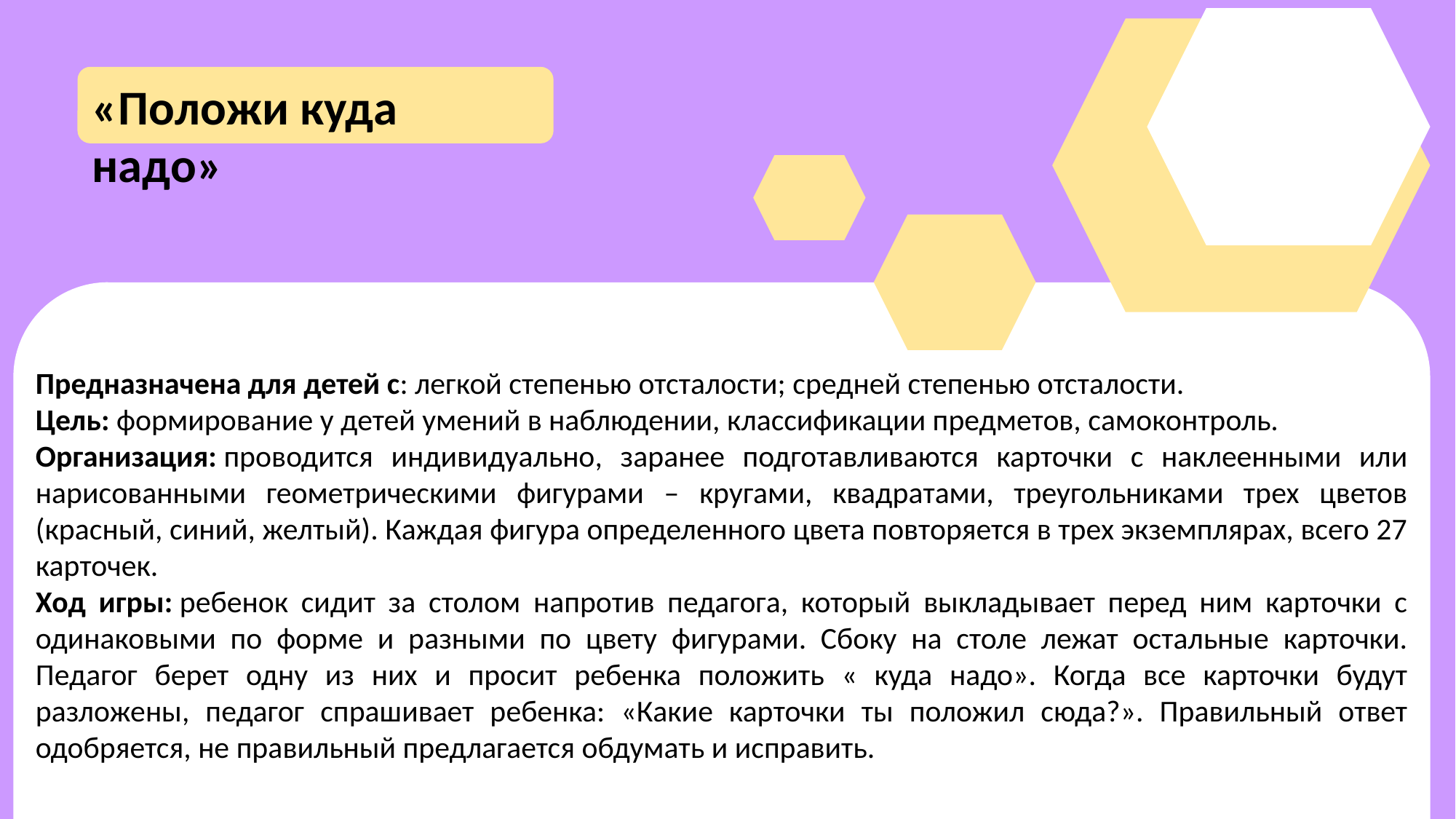

«Положи куда надо»

Предназначена для детей с: легкой степенью отсталости; средней степенью отсталости.
Цель: формирование у детей умений в наблюдении, классификации предметов, самоконтроль.
Организация: проводится индивидуально, заранее подготавливаются карточки с наклеенными или нарисованными геометрическими фигурами – кругами, квадратами, треугольниками трех цветов (красный, синий, желтый). Каждая фигура определенного цвета повторяется в трех экземплярах, всего 27 карточек.
Ход игры: ребенок сидит за столом напротив педагога, который выкладывает перед ним карточки с одинаковыми по форме и разными по цвету фигурами. Сбоку на столе лежат остальные карточки. Педагог берет одну из них и просит ребенка положить « куда надо». Когда все карточки будут разложены, педагог спрашивает ребенка: «Какие карточки ты положил сюда?». Правильный ответ одобряется, не правильный предлагается обдумать и исправить.